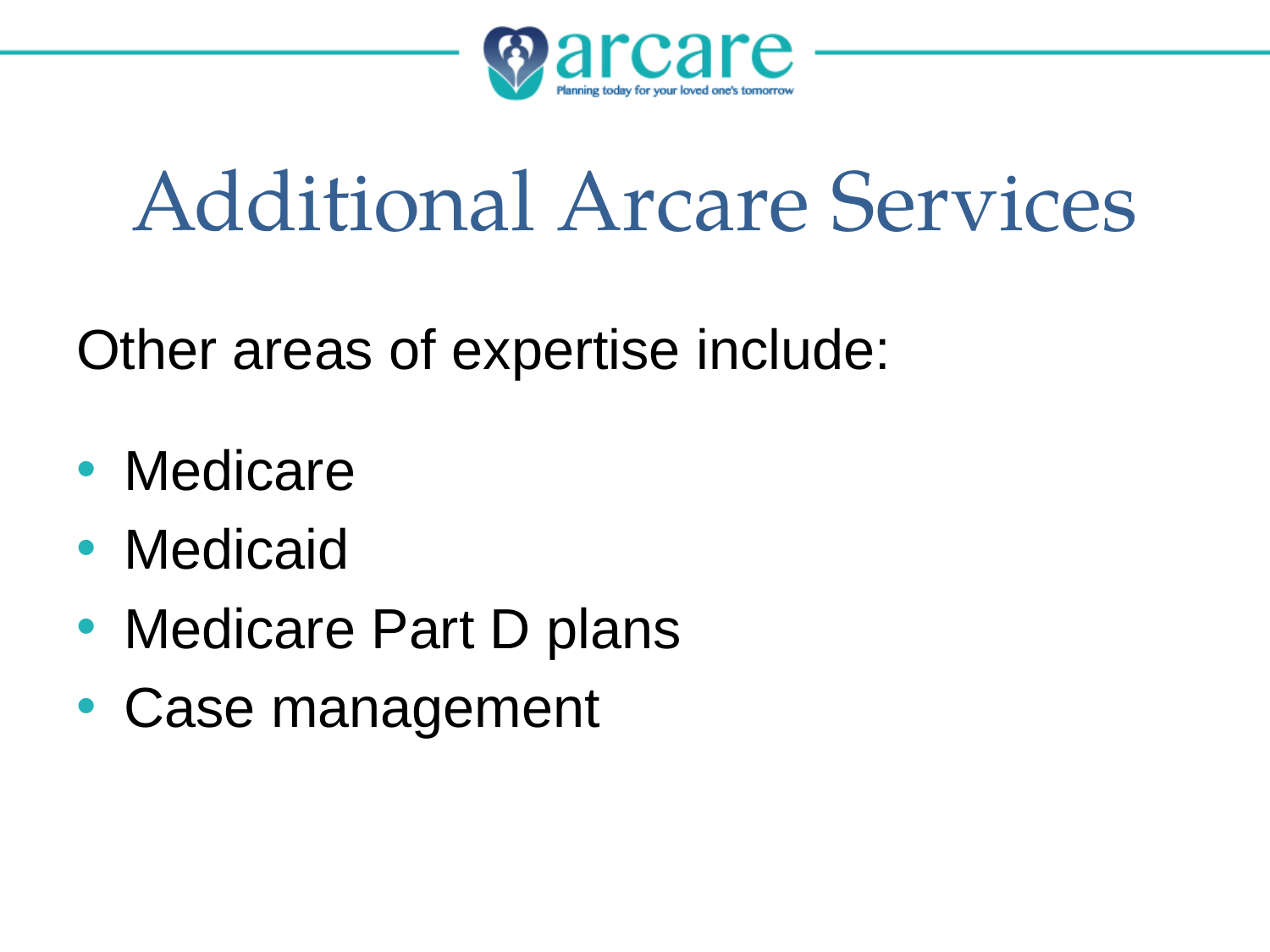

# Additional Arcare Services
Other areas of expertise include:
Medicare
Medicaid
Medicare Part D plans
Case management